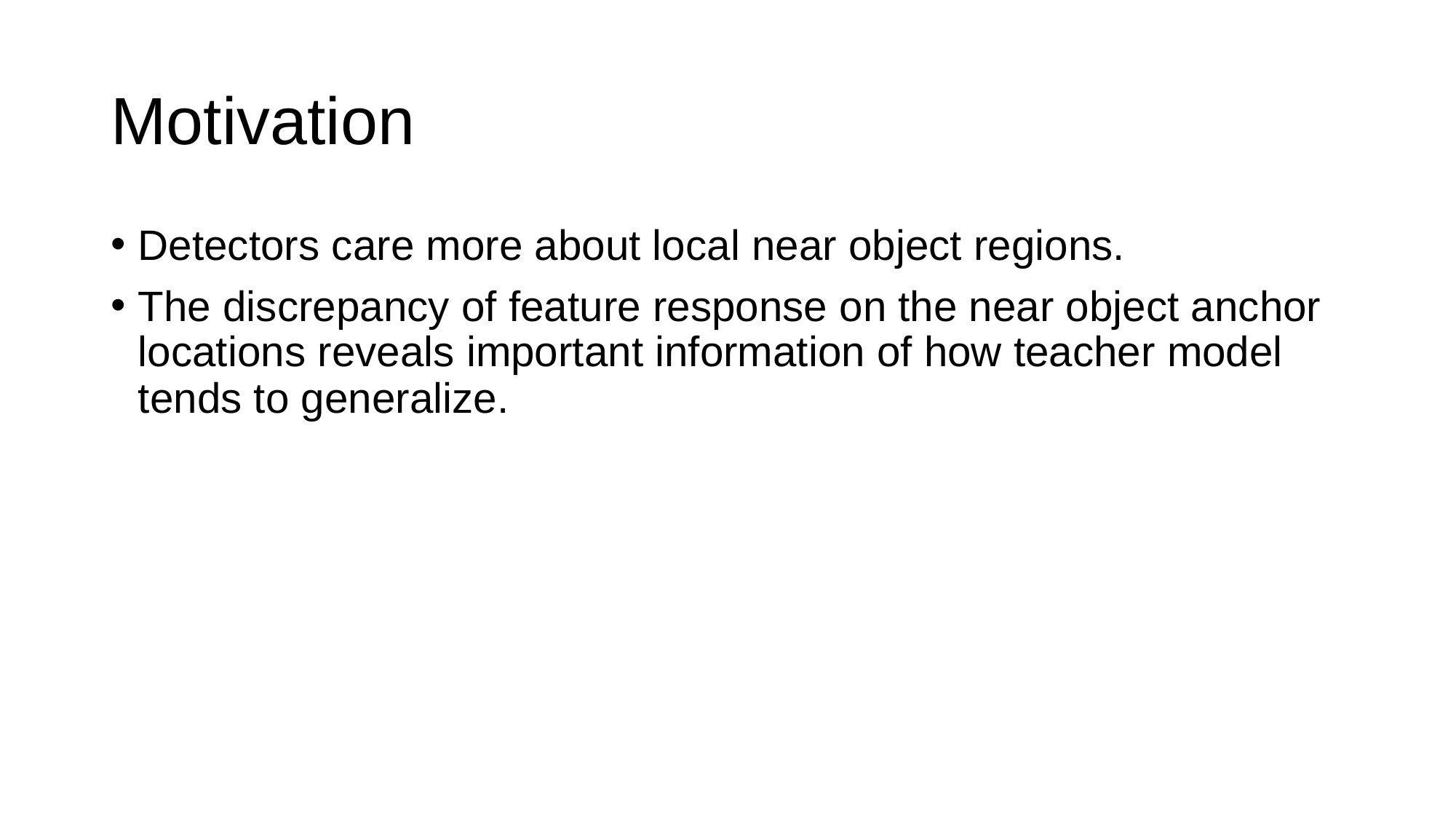

# Motivation
Detectors care more about local near object regions.
The discrepancy of feature response on the near object anchor locations reveals important information of how teacher model tends to generalize.